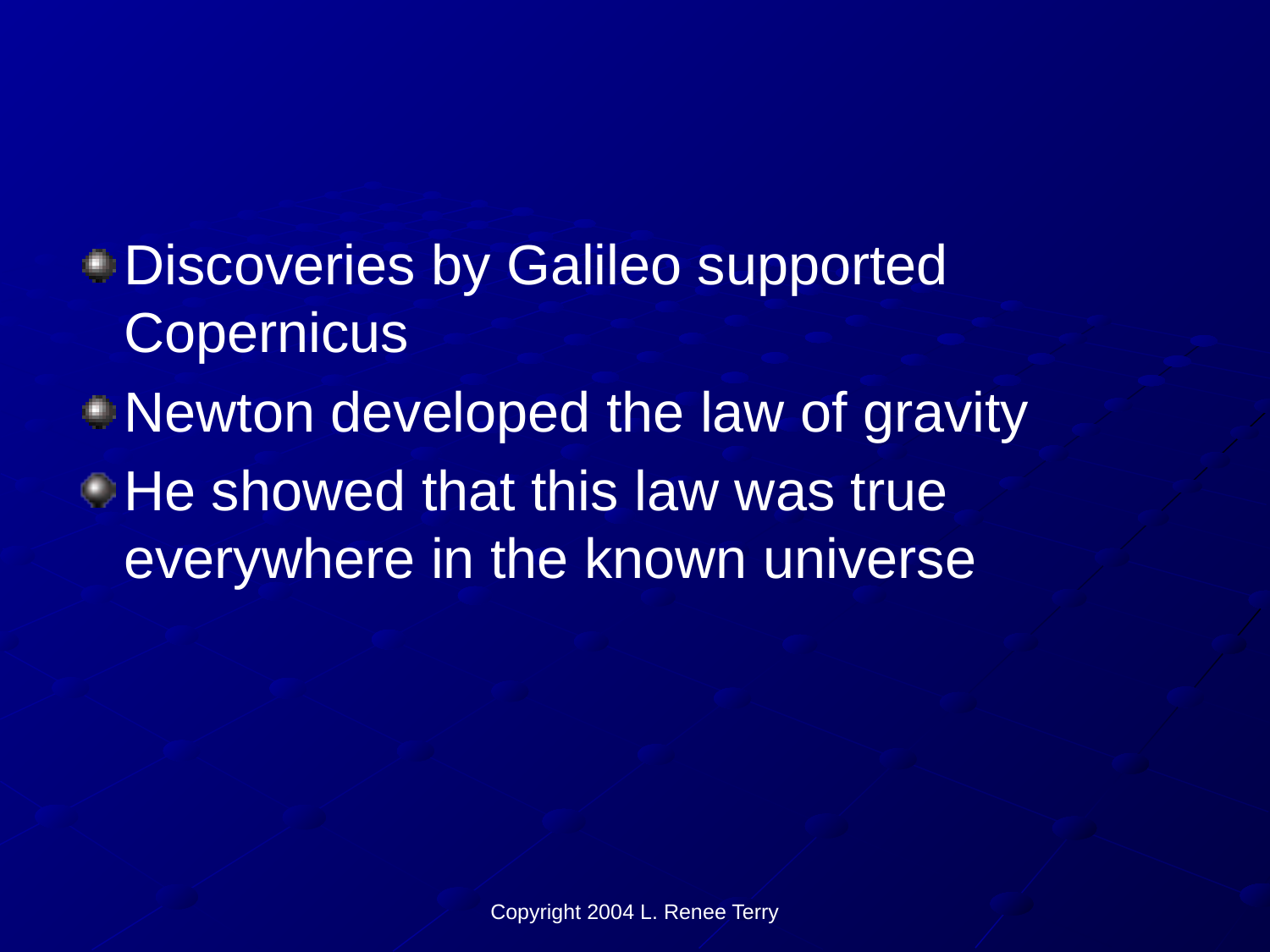

#
Discoveries by Galileo supported Copernicus
Newton developed the law of gravity
He showed that this law was true everywhere in the known universe
Copyright 2004 L. Renee Terry